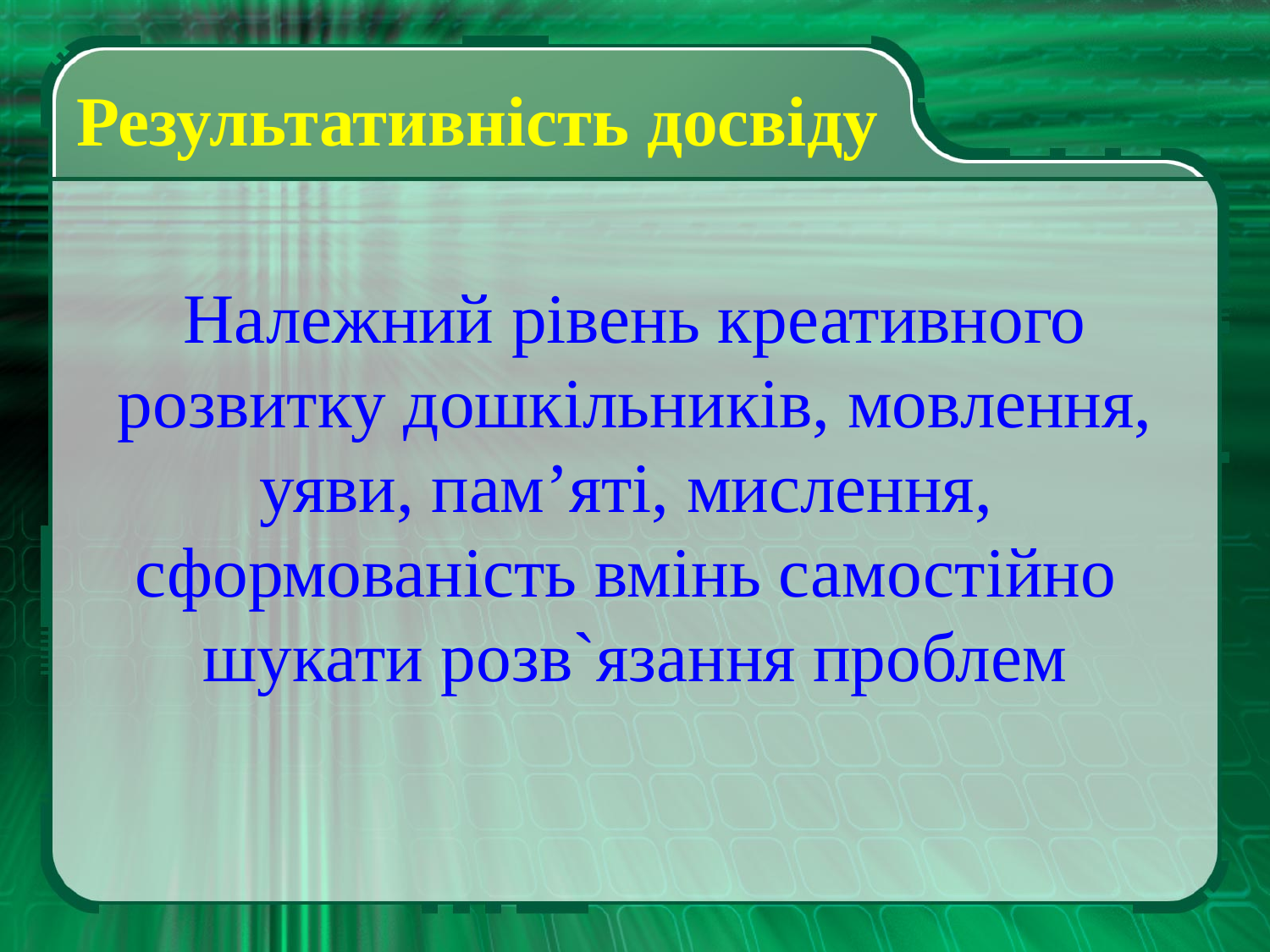

# Результативність досвіду
Належний рівень креативного розвитку дошкільників, мовлення, уяви, пам’яті, мислення,  сформованість вмінь самостійно  шукати розв`язання проблем